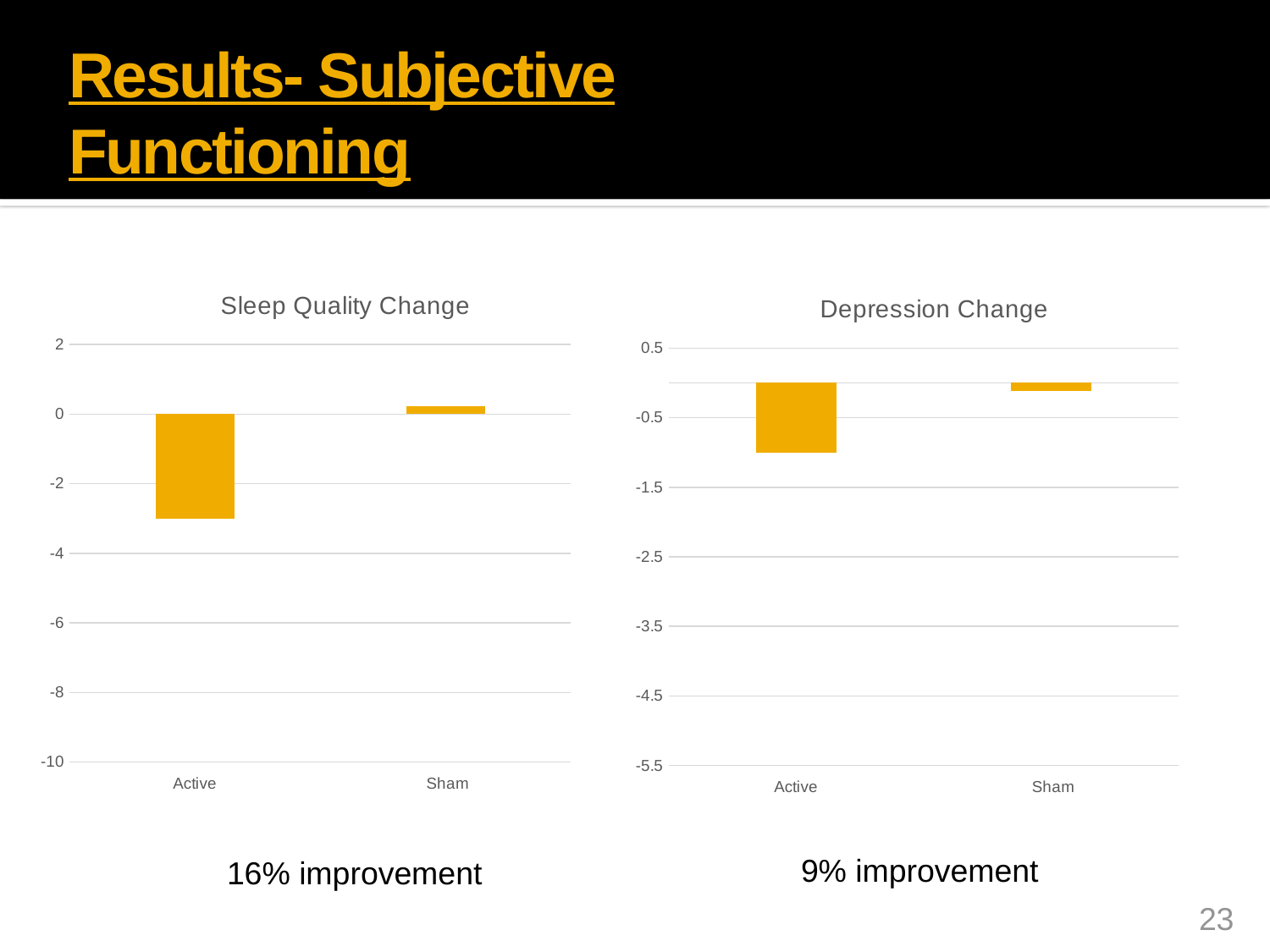

# Results- Subjective Functioning

### Chart: Sleep Quality Change

| Category |  |
|---|---|
| Active | -3.0 |
|  Sham | 0.23 |

### Chart: Depression Change

| Category |  |
|---|---|
| Active | -1.0 |
|  Sham | -0.12 |
9% improvement

16% improvement

23